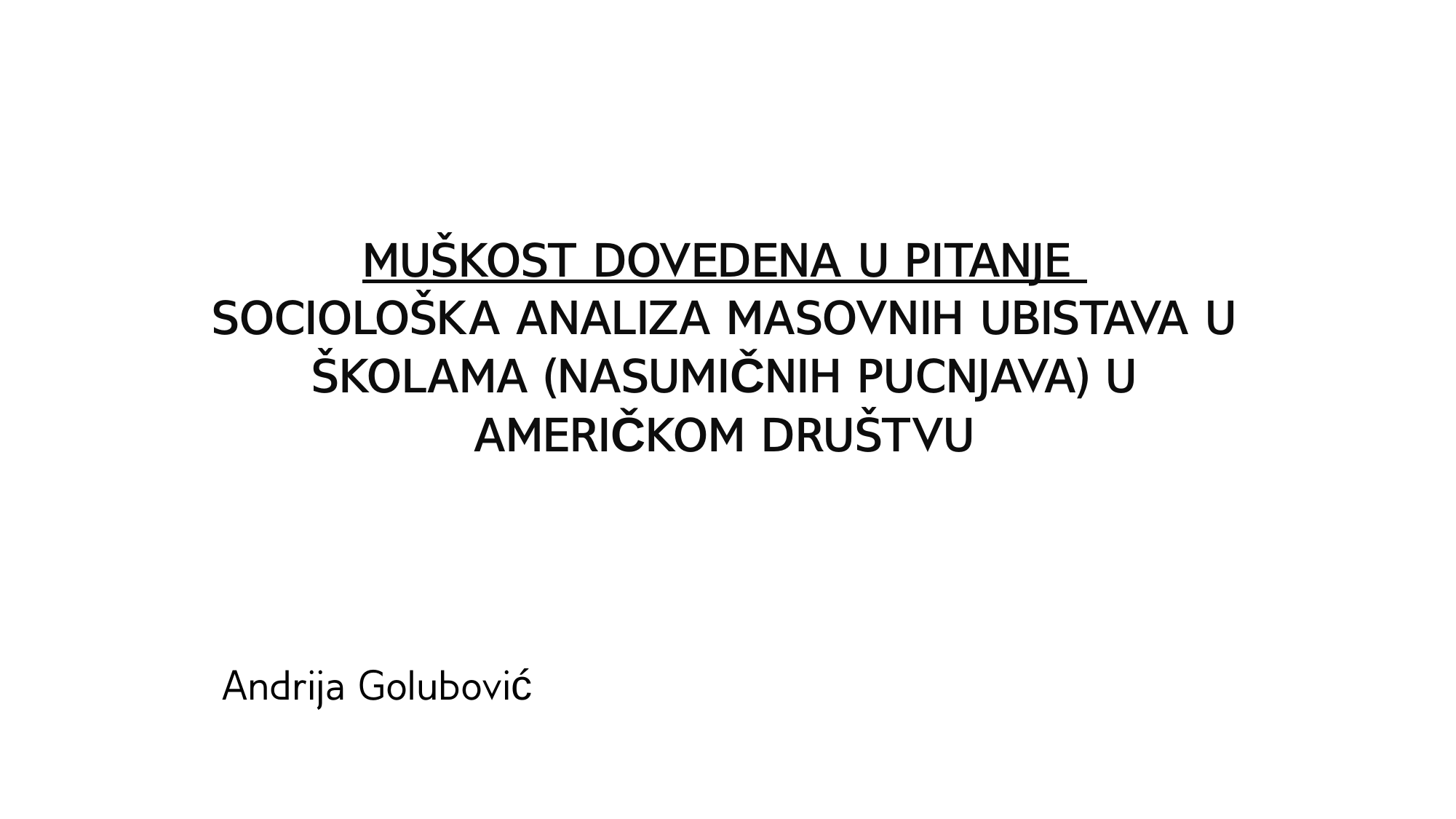

MUŠKOST DOVEDENA U PITANJE
SOCIOLOŠKA ANALIZA MASOVNIH UBISTAVA U ŠKOLAMA (NASUMIČNIH PUCNJAVA) U AMERIČKOM DRUŠTVU
Andrija Golubović